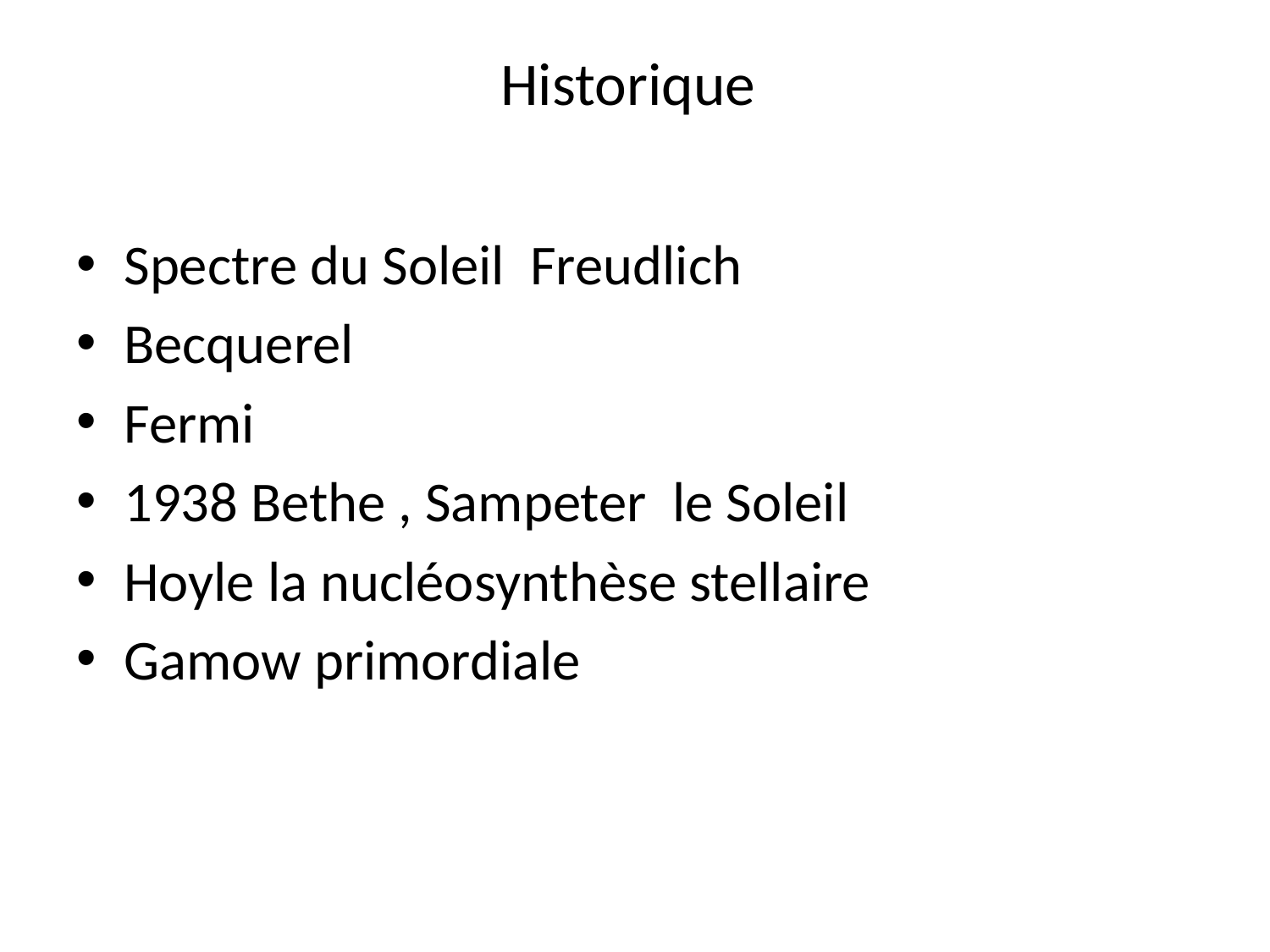

# Historique
Spectre du Soleil  Freudlich
Becquerel
Fermi
1938 Bethe , Sampeter  le Soleil
Hoyle la nucléosynthèse stellaire
Gamow primordiale